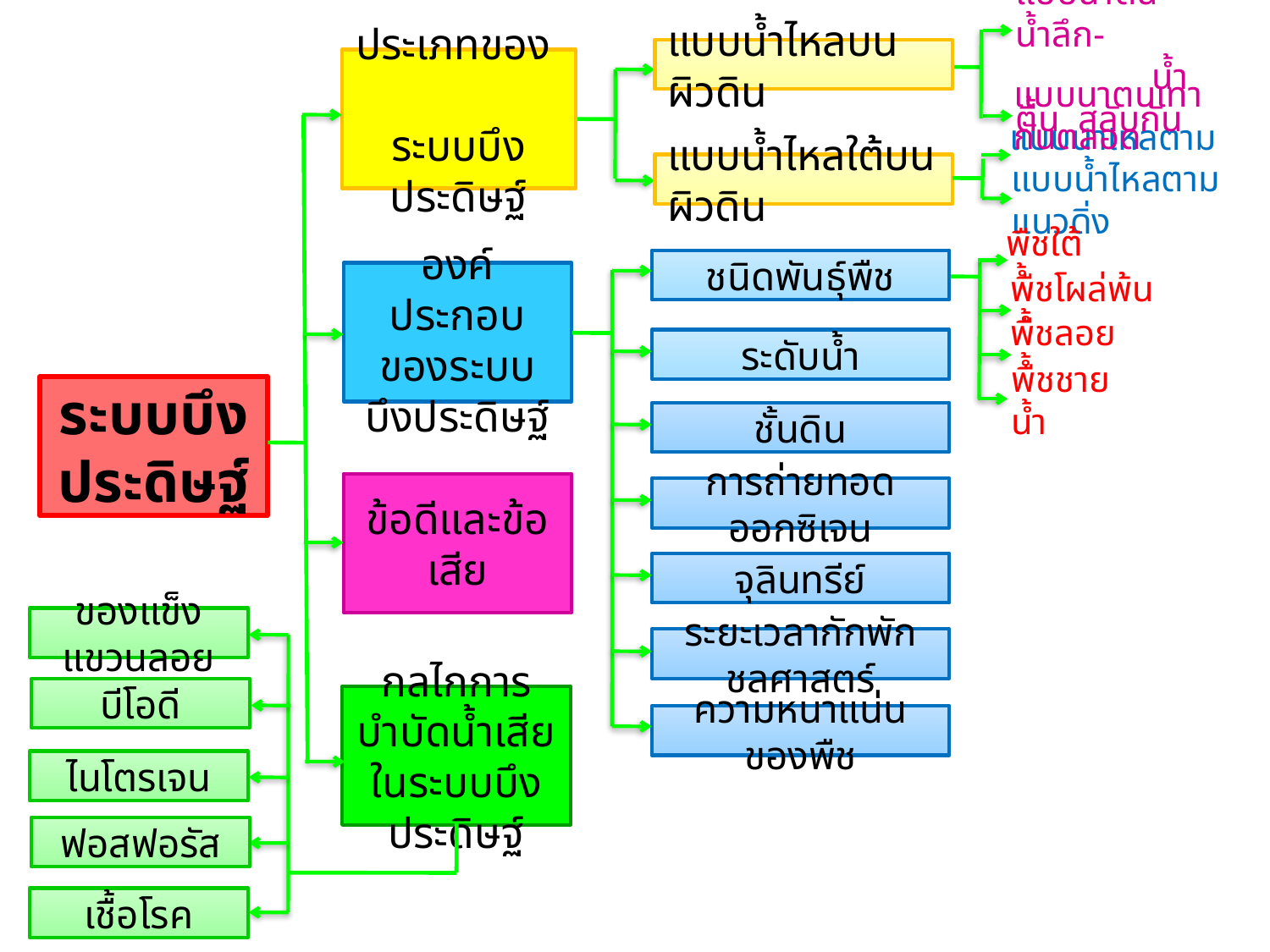

แบบน้ำตื้น-น้ำลึก-                        น้ำตื้น  สลับกัน
แบบน้ำตื้นเท่ากันตลอด
แบบน้ำไหลบนผิวดิน
ประเภทของ                   ระบบบึงประดิษฐ์

องค์ประกอบของระบบบึงประดิษฐ์

ระบบบึงประดิษฐ์
ข้อดีและข้อเสีย
กลไกการบำบัดน้ำเสียในระบบบึงประดิษฐ์
แบบน้ำไหลตามแนวราบ
แบบน้ำไหลใต้บนผิวดิน
แบบน้ำไหลตามแนวดิ่ง
พืชใต้น้ำ
ชนิดพันธุ์พืช
พืชโผล่พ้นน้ำ
พืชลอยน้ำ
ระดับน้ำ
พืชชายน้ำ
ชั้นดิน
การถ่ายทอดออกซิเจน
จุลินทรีย์
ระยะเวลากักพักชลศาสตร์
ความหนาแน่นของพืช
ของแข็งแขวนลอย
บีโอดี
ไนโตรเจน
ฟอสฟอรัส
เชื้อโรค